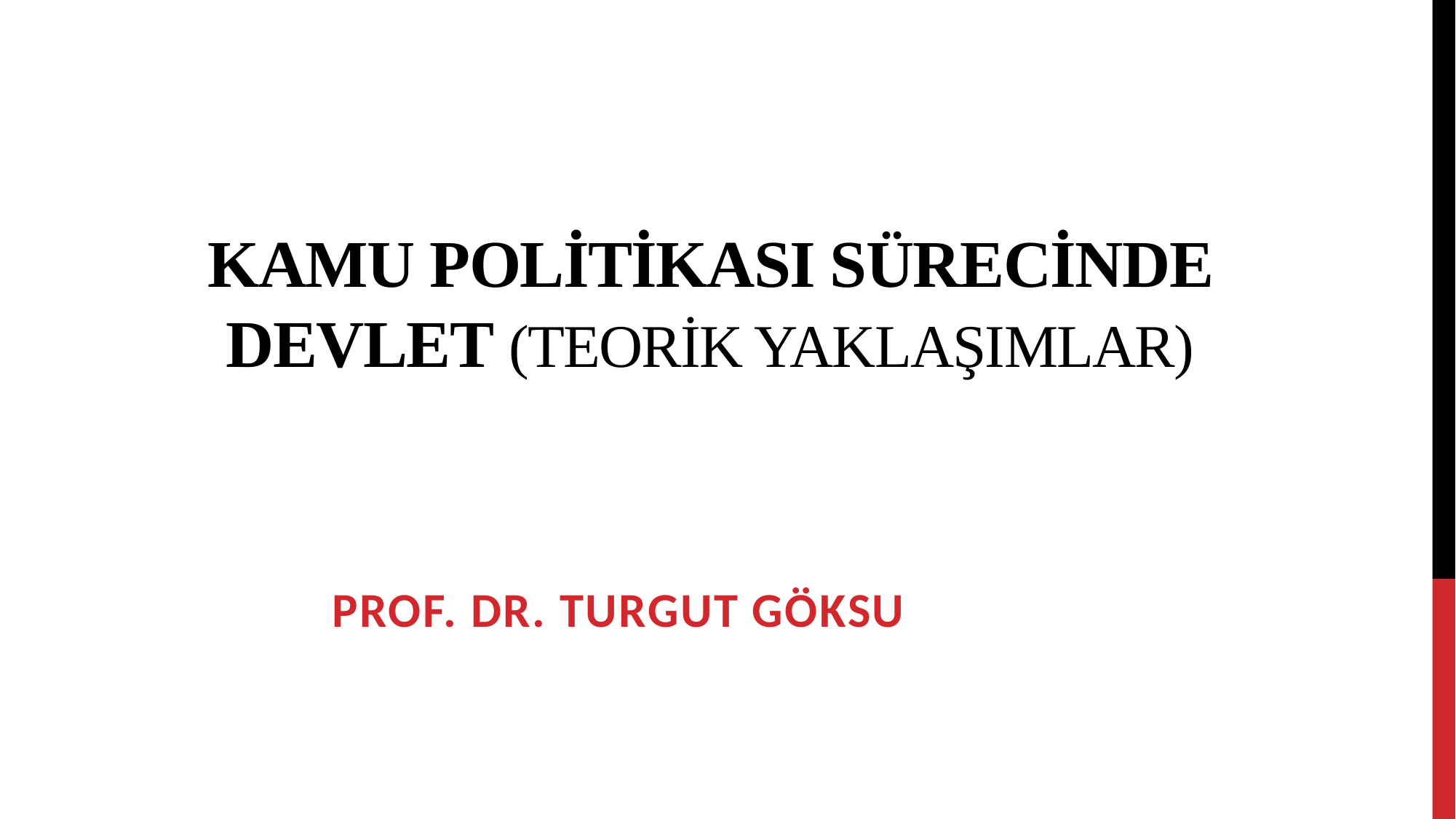

# KAMU POLİTİKASI SÜRECİNDE Devlet (Teorİk YaklaşImlar)
Prof. DR. Turgut Göksu